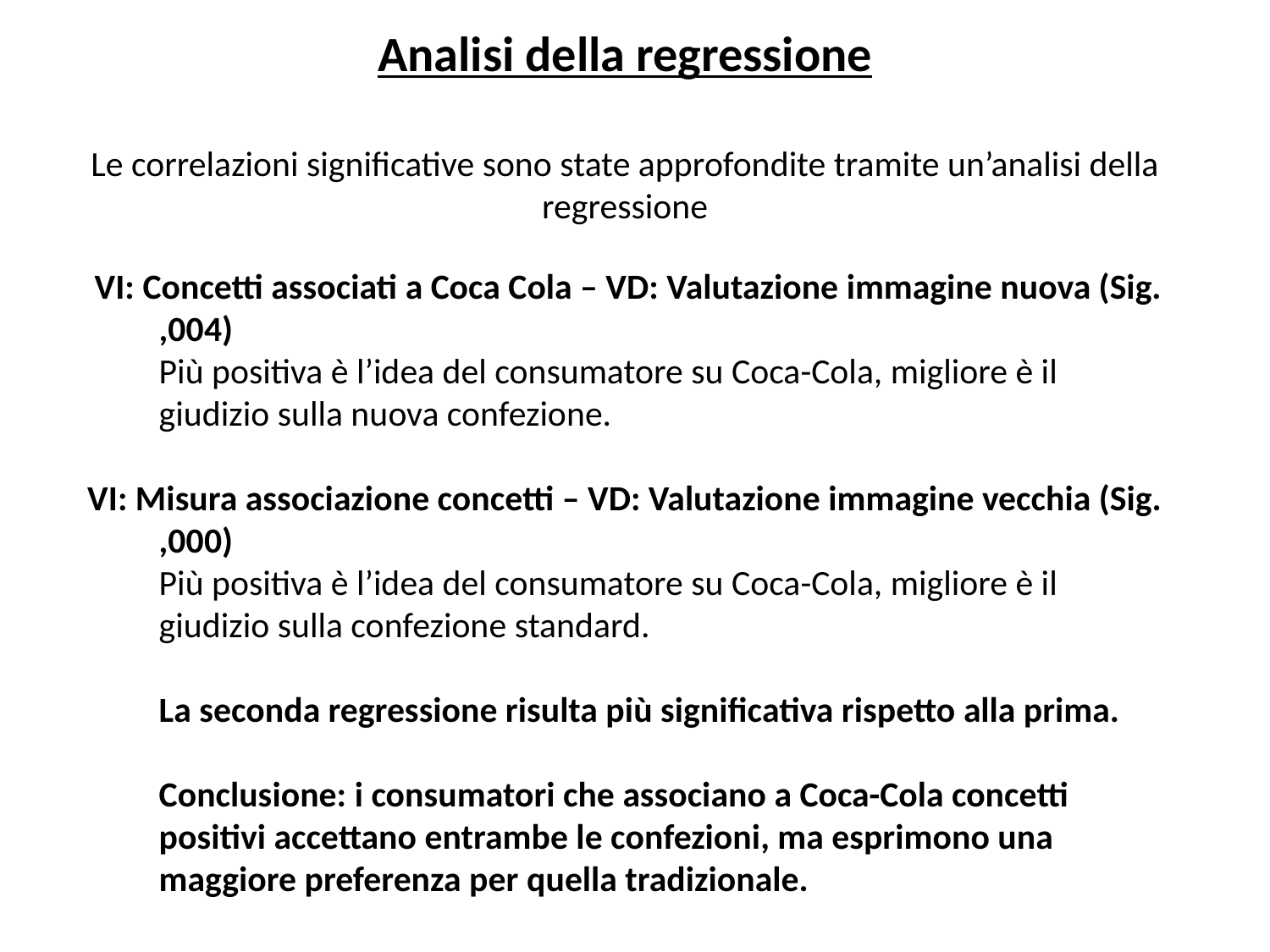

Analisi della regressione
Le correlazioni significative sono state approfondite tramite un’analisi della regressione
 VI: Concetti associati a Coca Cola – VD: Valutazione immagine nuova (Sig. ,004)
Più positiva è l’idea del consumatore su Coca-Cola, migliore è il giudizio sulla nuova confezione.
VI: Misura associazione concetti – VD: Valutazione immagine vecchia (Sig. ,000)
Più positiva è l’idea del consumatore su Coca-Cola, migliore è il giudizio sulla confezione standard.
La seconda regressione risulta più significativa rispetto alla prima.
Conclusione: i consumatori che associano a Coca-Cola concetti positivi accettano entrambe le confezioni, ma esprimono una maggiore preferenza per quella tradizionale.